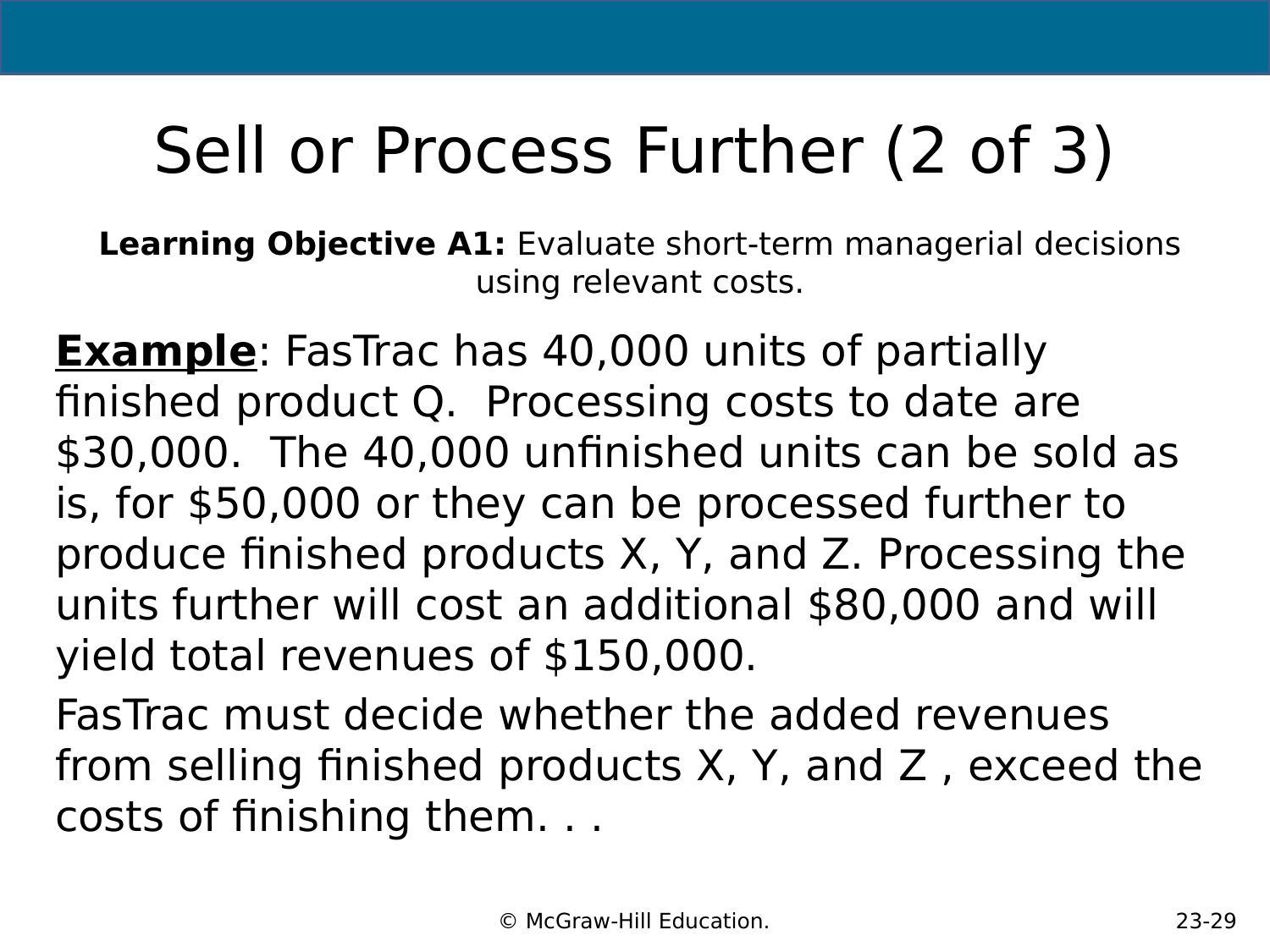

# Sell or Process Further (2 of 3)
Learning Objective A1: Evaluate short-term managerial decisions using relevant costs.
Example: FasTrac has 40,000 units of partially finished product Q.  Processing costs to date are $30,000.  The 40,000 unfinished units can be sold as is, for $50,000 or they can be processed further to produce finished products X, Y, and Z. Processing the units further will cost an additional $80,000 and will yield total revenues of $150,000.
FasTrac must decide whether the added revenues from selling finished products X, Y, and Z , exceed the costs of finishing them. . .